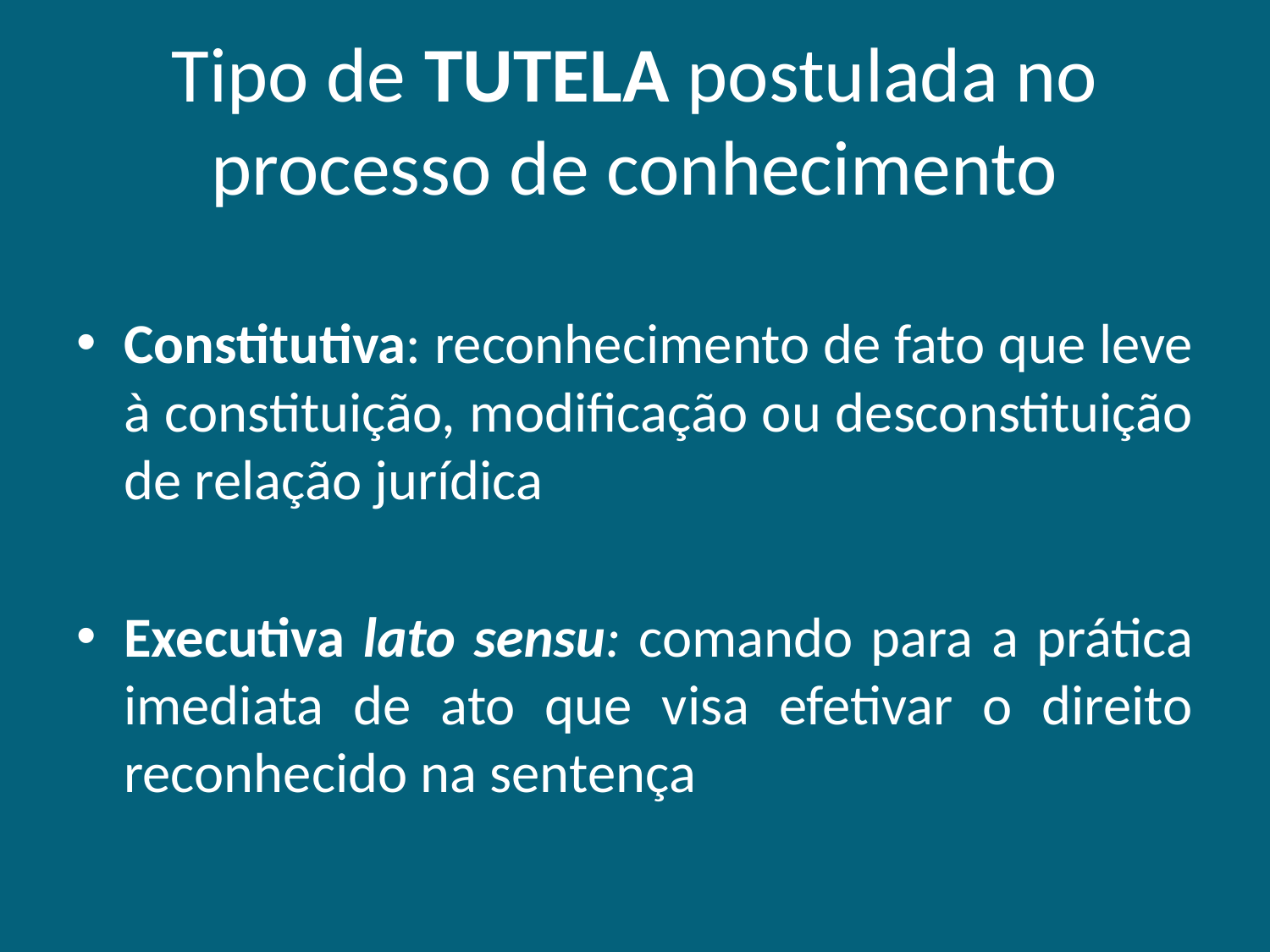

# Tipo de TUTELA postulada no processo de conhecimento

Constitutiva: reconhecimento de fato que leve à constituição, modificação ou desconstituição de relação jurídica

Executiva lato sensu: comando para a prática imediata de ato que visa efetivar o direito reconhecido na sentença